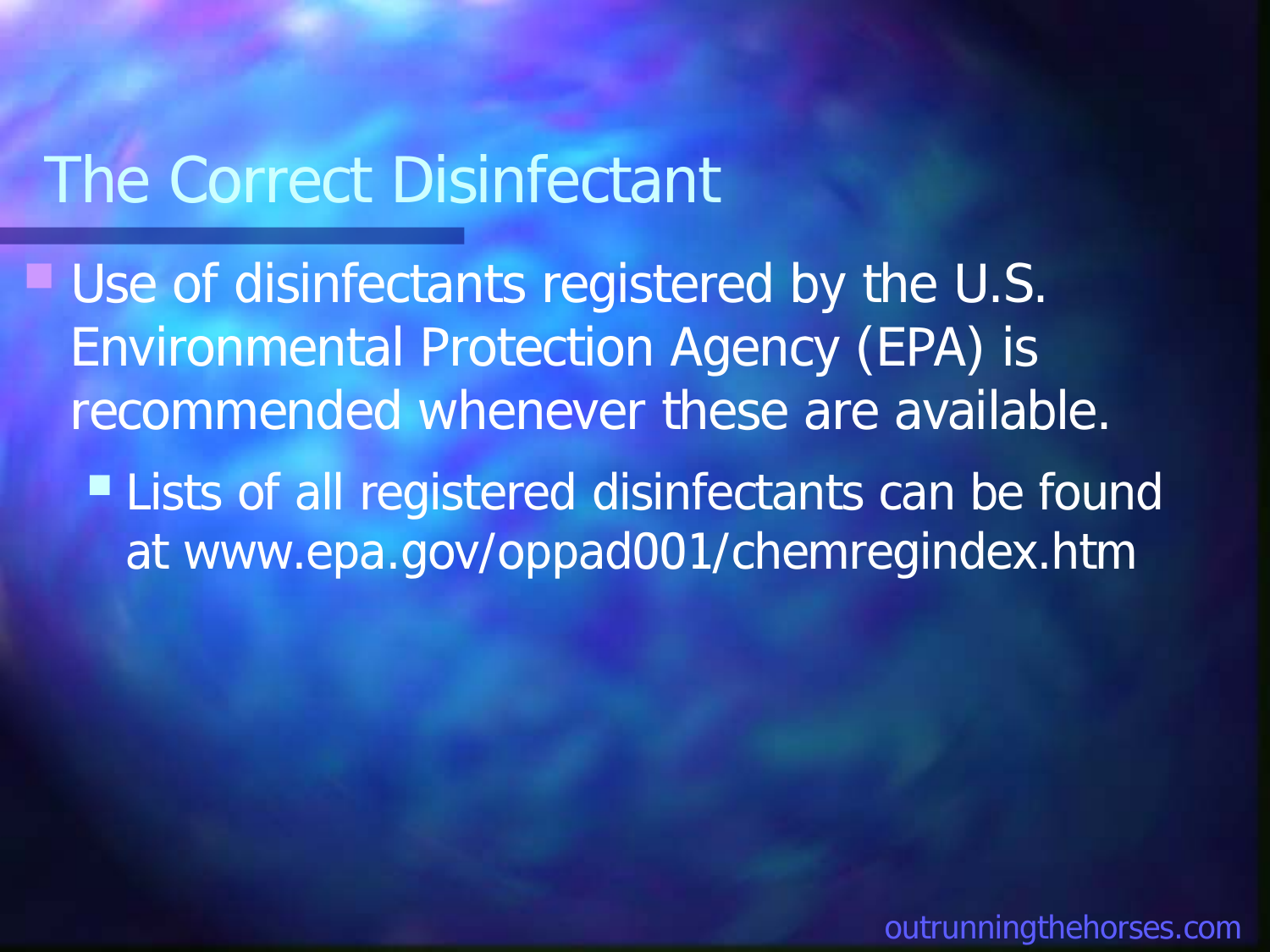

# The Correct Disinfectant
Use of disinfectants registered by the U.S. Environmental Protection Agency (EPA) is recommended whenever these are available.
Lists of all registered disinfectants can be found at www.epa.gov/oppad001/chemregindex.htm
outrunningthehorses.com